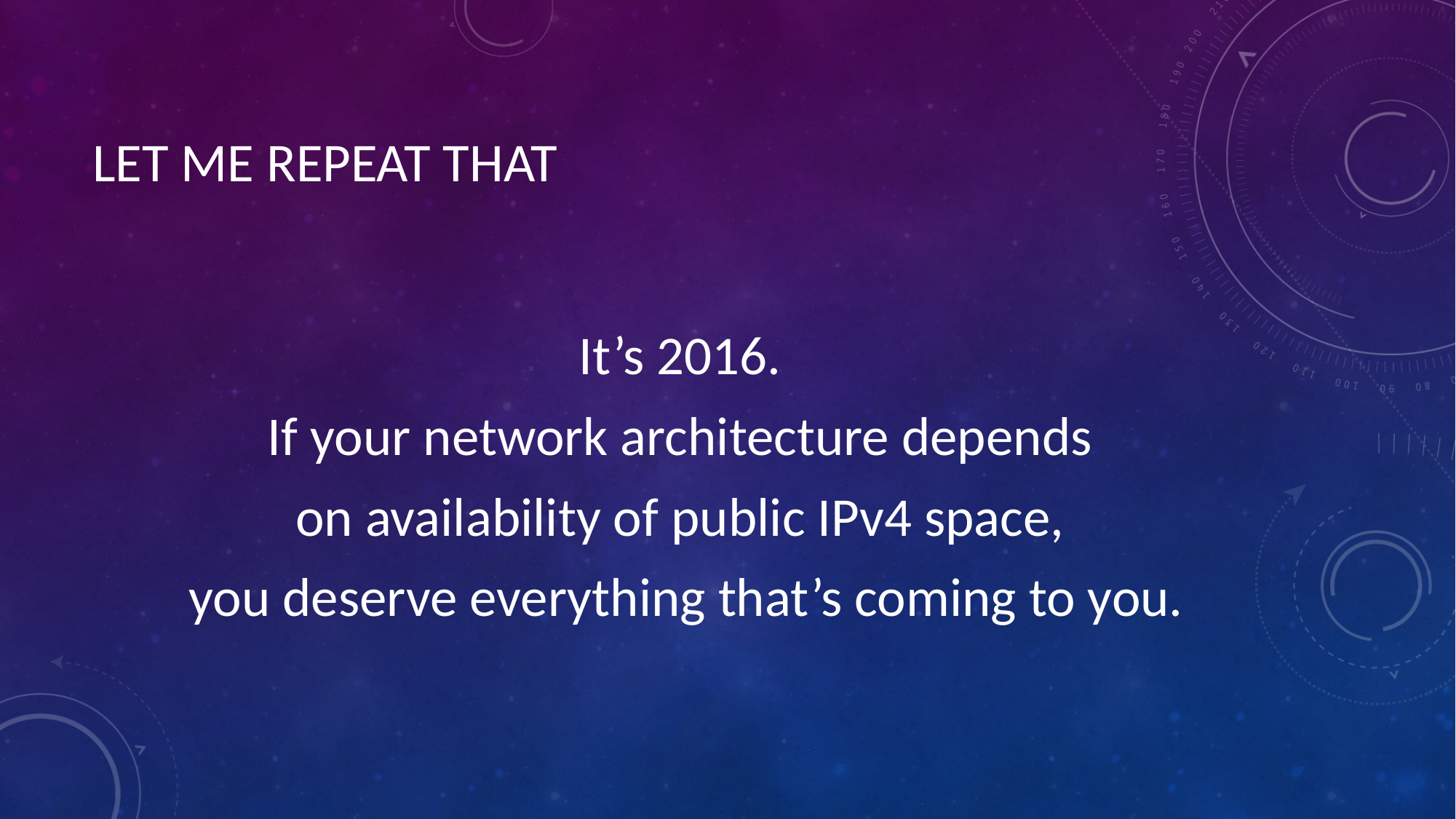

# Let me repeat that
It’s 2016.
If your network architecture depends
on availability of public IPv4 space,
you deserve everything that’s coming to you.